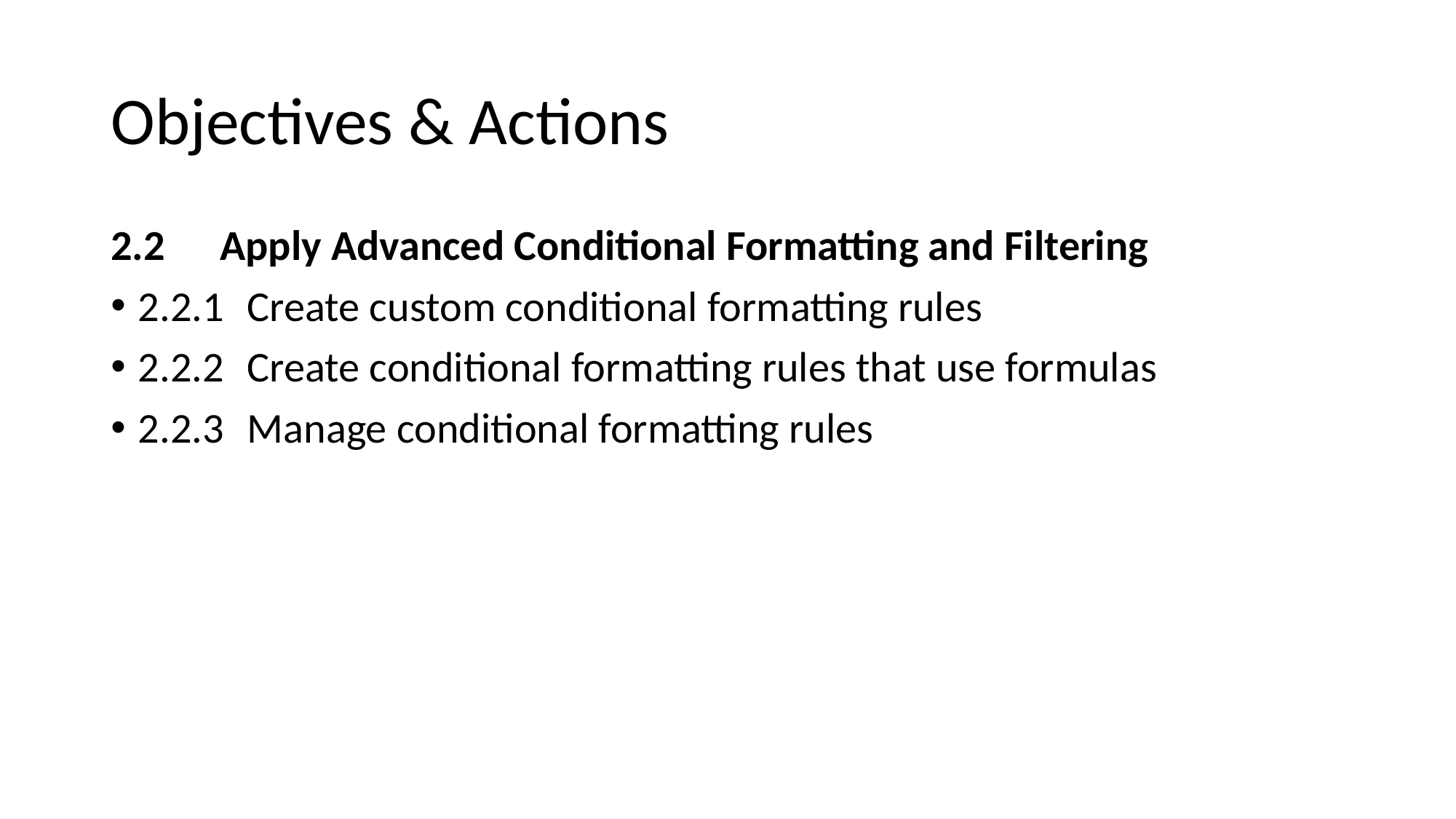

# Objectives & Actions
2.2 	Apply Advanced Conditional Formatting and Filtering
2.2.1 	Create custom conditional formatting rules
2.2.2 	Create conditional formatting rules that use formulas
2.2.3 	Manage conditional formatting rules